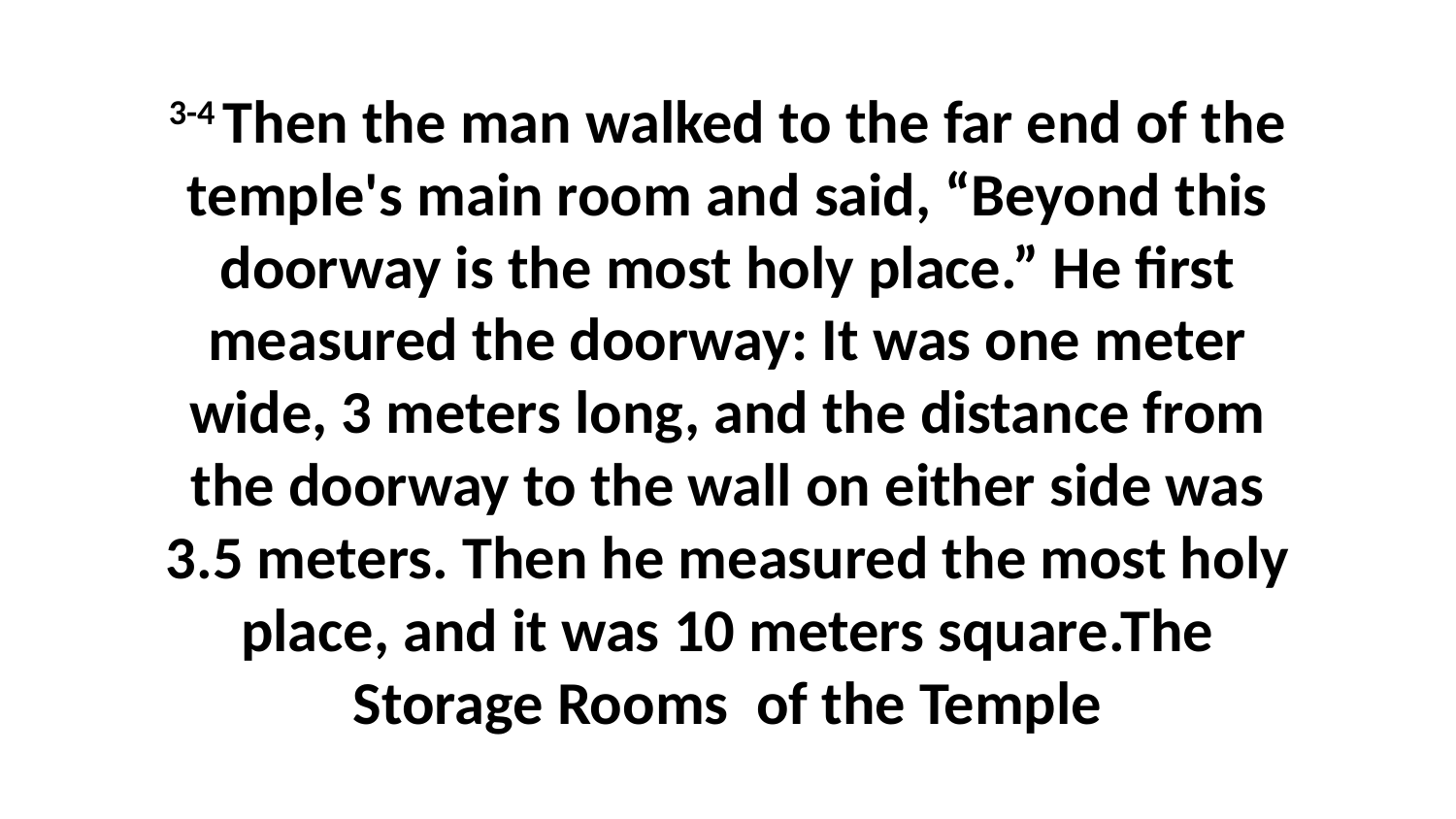

3-4 Then the man walked to the far end of the temple's main room and said, “Beyond this doorway is the most holy place.” He first measured the doorway: It was one meter wide, 3 meters long, and the distance from the doorway to the wall on either side was 3.5 meters. Then he measured the most holy place, and it was 10 meters square.The Storage Rooms  of the Temple